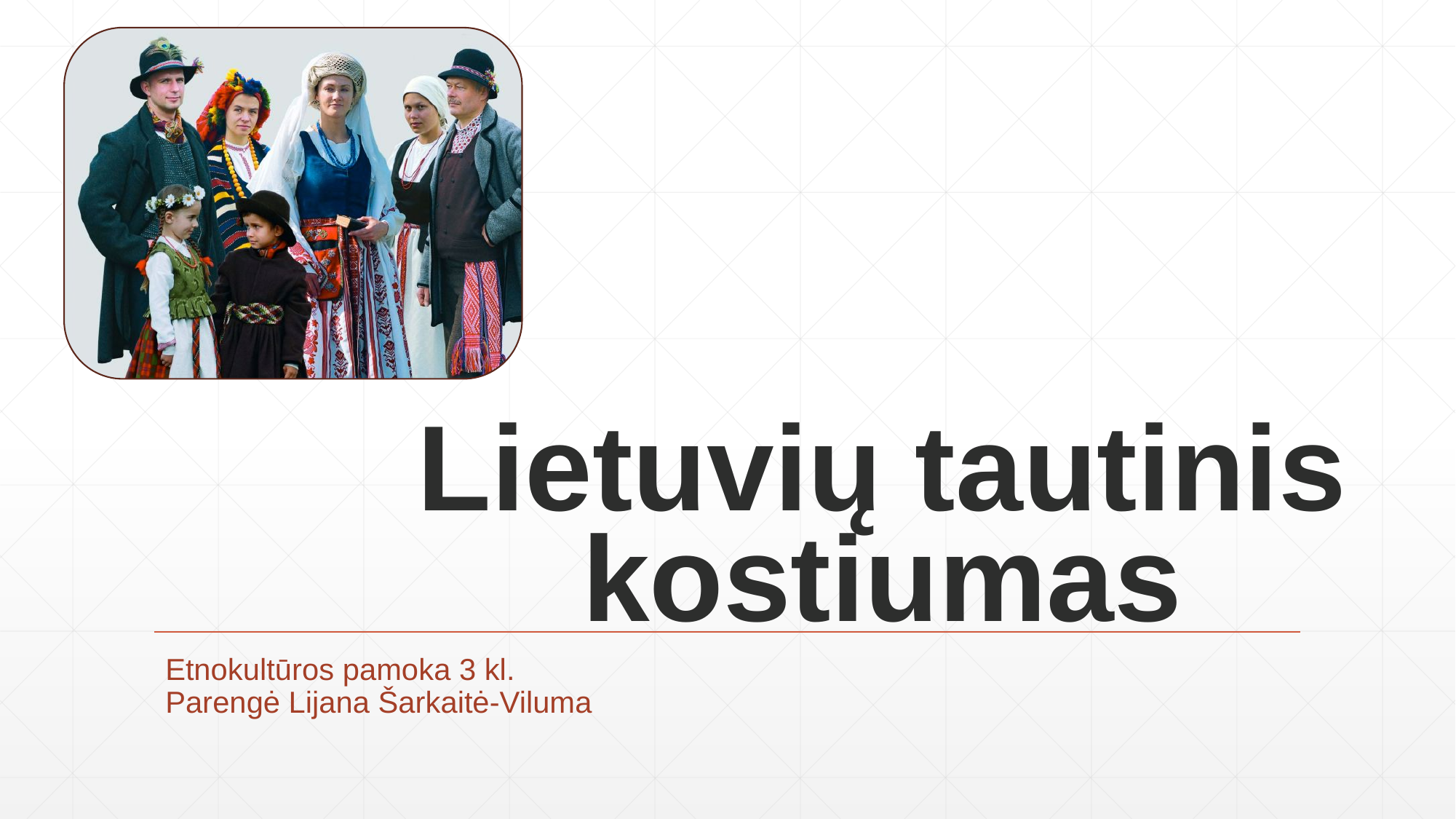

# Lietuvių tautinis kostiumas
Etnokultūros pamoka 3 kl.
Parengė Lijana Šarkaitė-Viluma